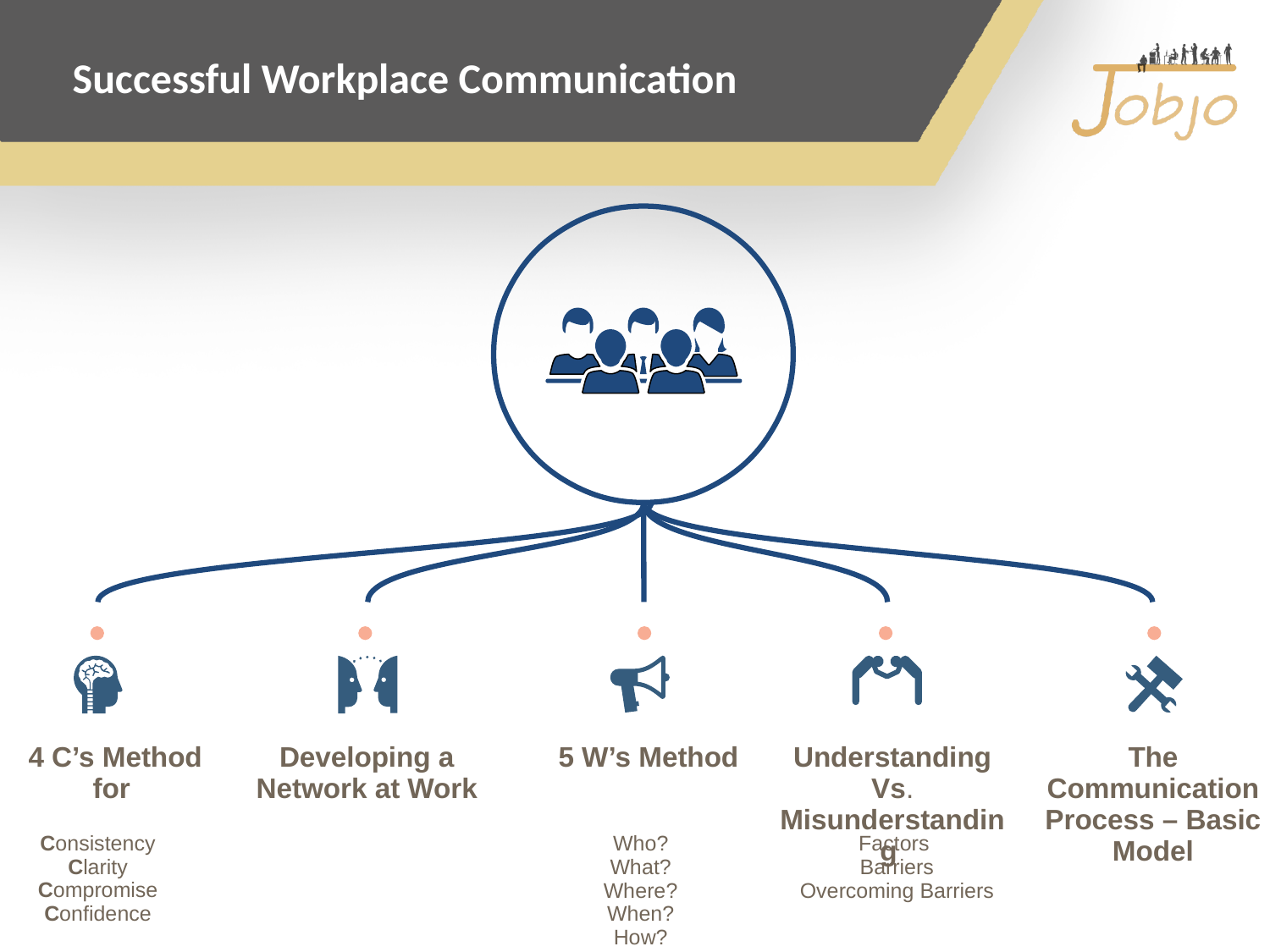

Successful Workplace Communication

Developing a Network at Work
Understanding Vs. Misunderstanding
The Communication Process – Basic Model
4 C’s Method for
5 W’s Method

Who?
What?
Where?
When?
How?
Consistency
Clarity
Compromise
Confidence
Factors
Barriers
Overcoming Barriers